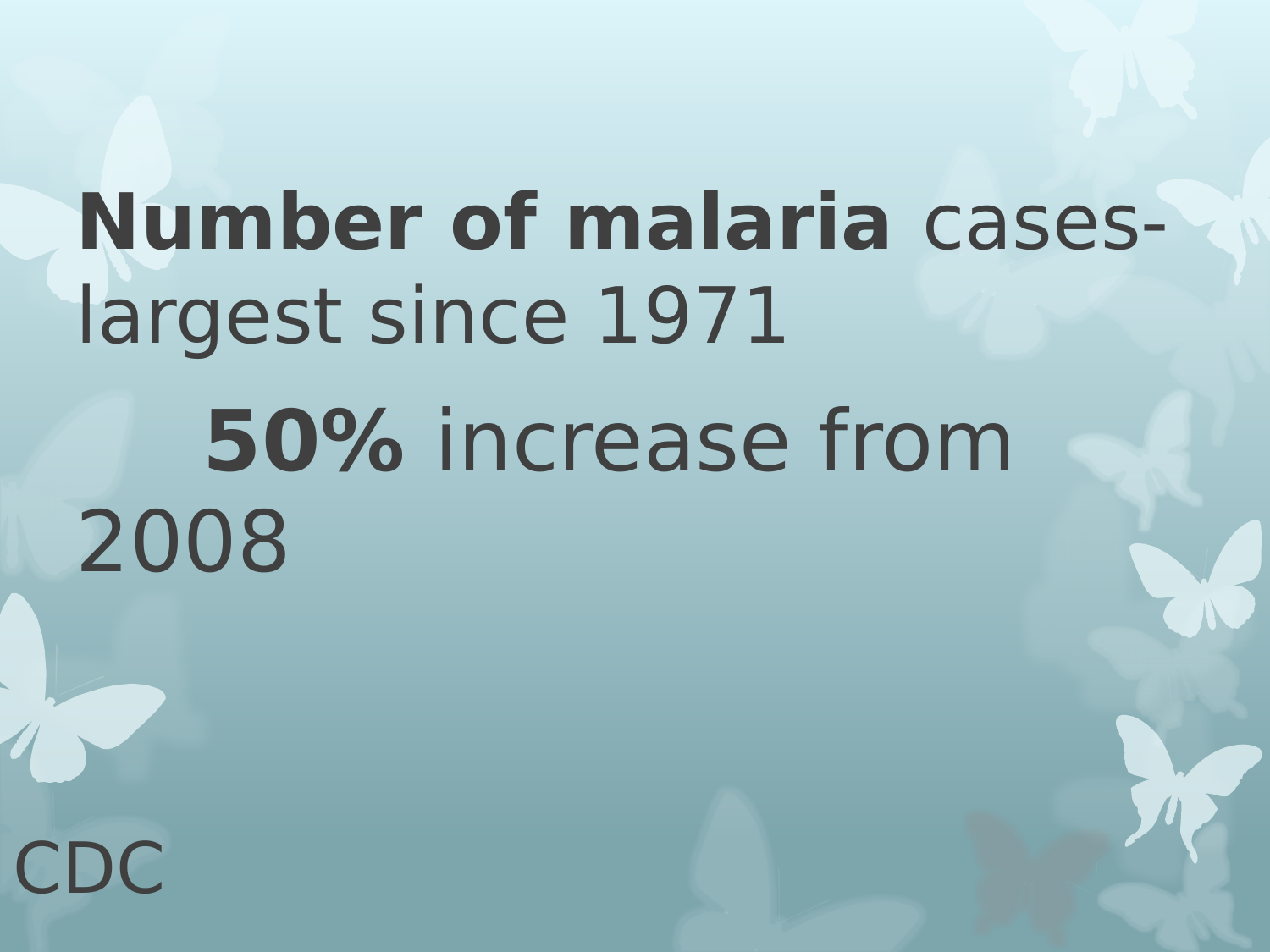

Number of malaria cases- largest since 1971
	50% increase from 2008

CDC